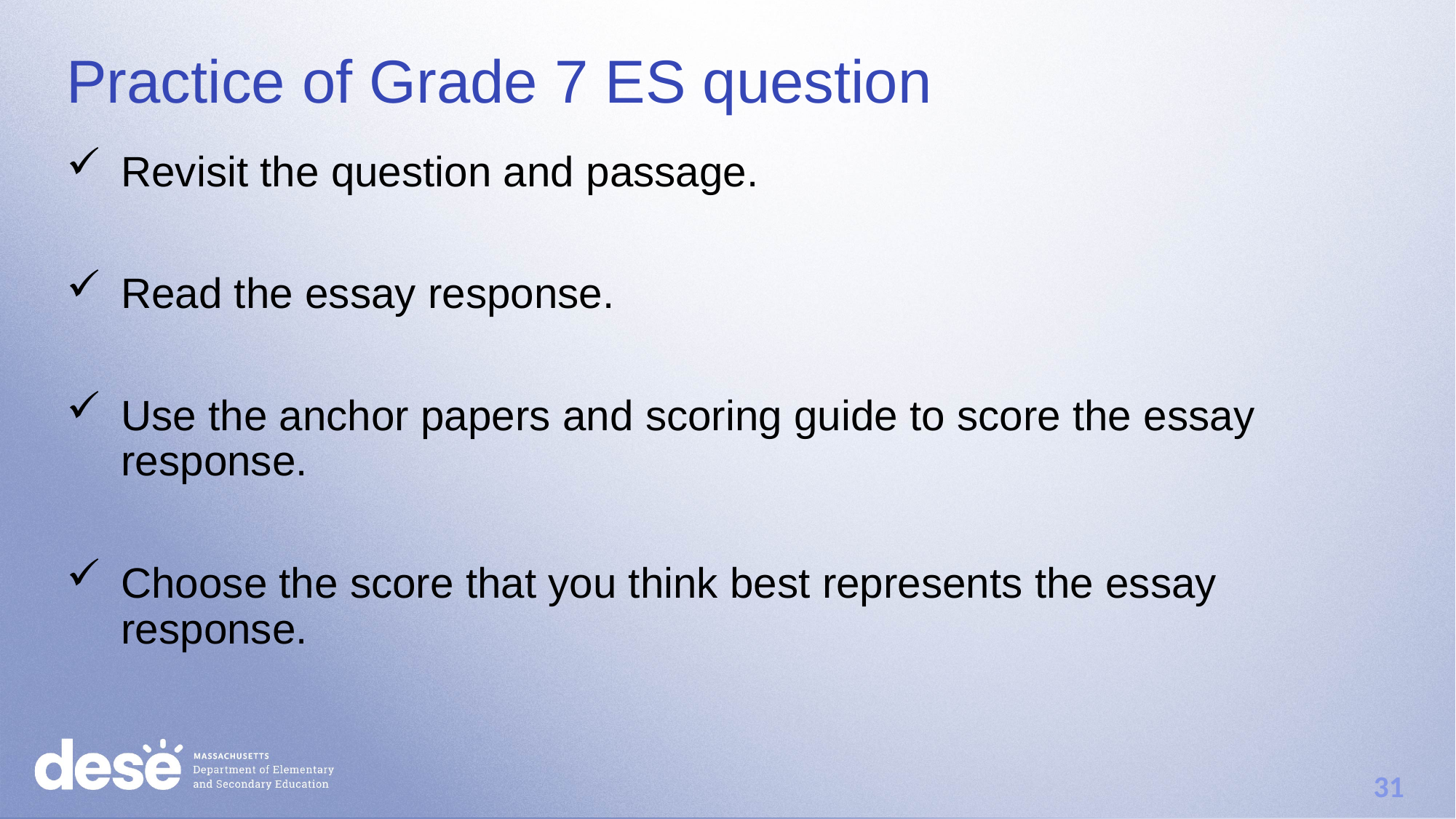

# Practice of Grade 7 ES question
Revisit the question and passage.

Read the essay response.

Use the anchor papers and scoring guide to score the essay response.

Choose the score that you think best represents the essay response.